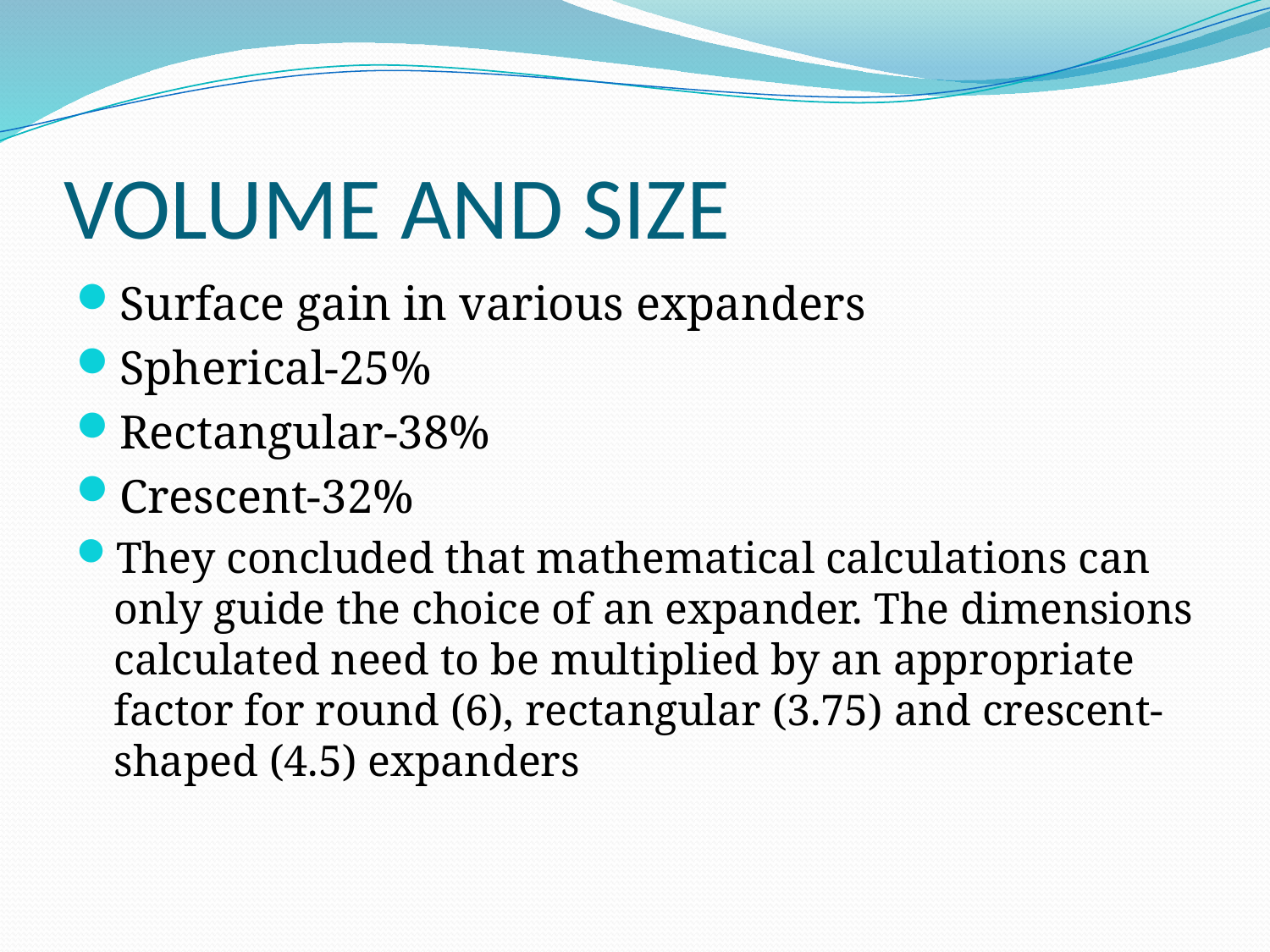

# VOLUME AND SIZE
Surface gain in various expanders
Spherical-25%
Rectangular-38%
Crescent-32%
They concluded that mathematical calculations can only guide the choice of an expander. The dimensions calculated need to be multiplied by an appropriate factor for round (6), rectangular (3.75) and crescent-shaped (4.5) expanders